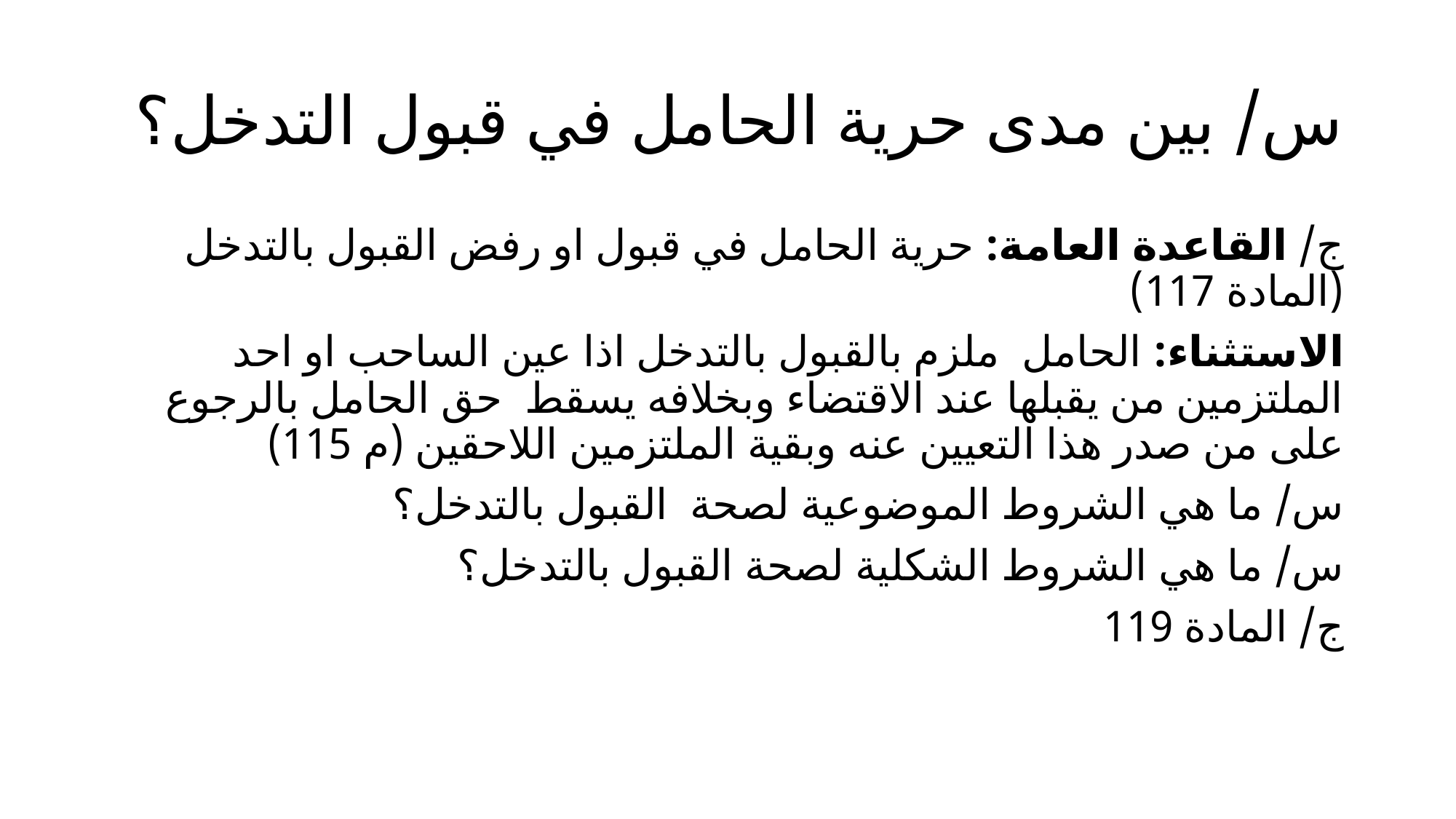

# س/ بين مدى حرية الحامل في قبول التدخل؟
ج/ القاعدة العامة: حرية الحامل في قبول او رفض القبول بالتدخل (المادة 117)
الاستثناء: الحامل  ملزم بالقبول بالتدخل اذا عين الساحب او احد الملتزمين من يقبلها عند الاقتضاء وبخلافه يسقط  حق الحامل بالرجوع على من صدر هذا التعيين عنه وبقية الملتزمين اللاحقين (م 115)
س/ ما هي الشروط الموضوعية لصحة  القبول بالتدخل؟
س/ ما هي الشروط الشكلية لصحة القبول بالتدخل؟
ج/ المادة 119